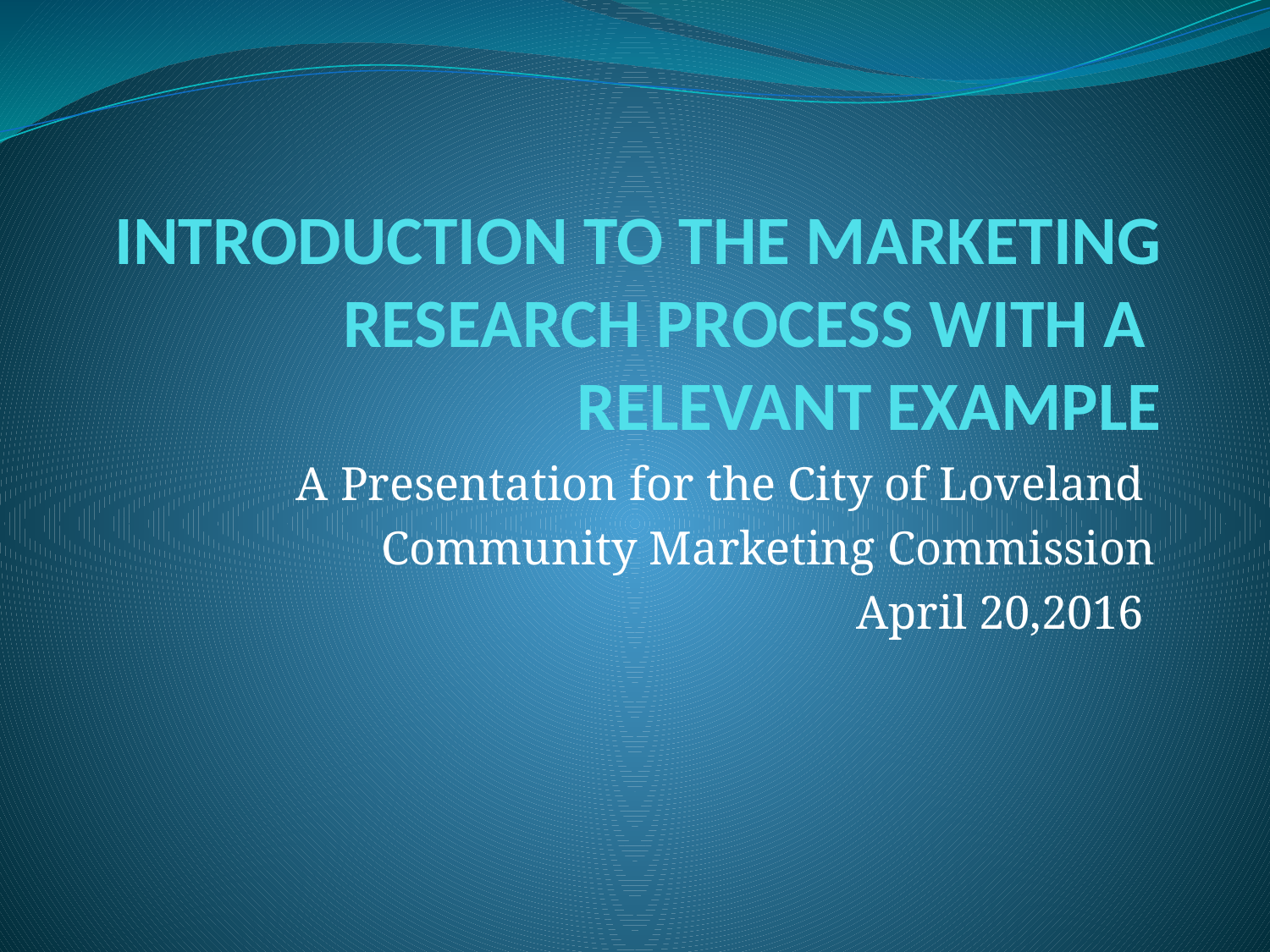

# INTRODUCTION TO THE MARKETING RESEARCH PROCESS WITH A RELEVANT EXAMPLE
A Presentation for the City of Loveland
Community Marketing Commission
April 20,2016